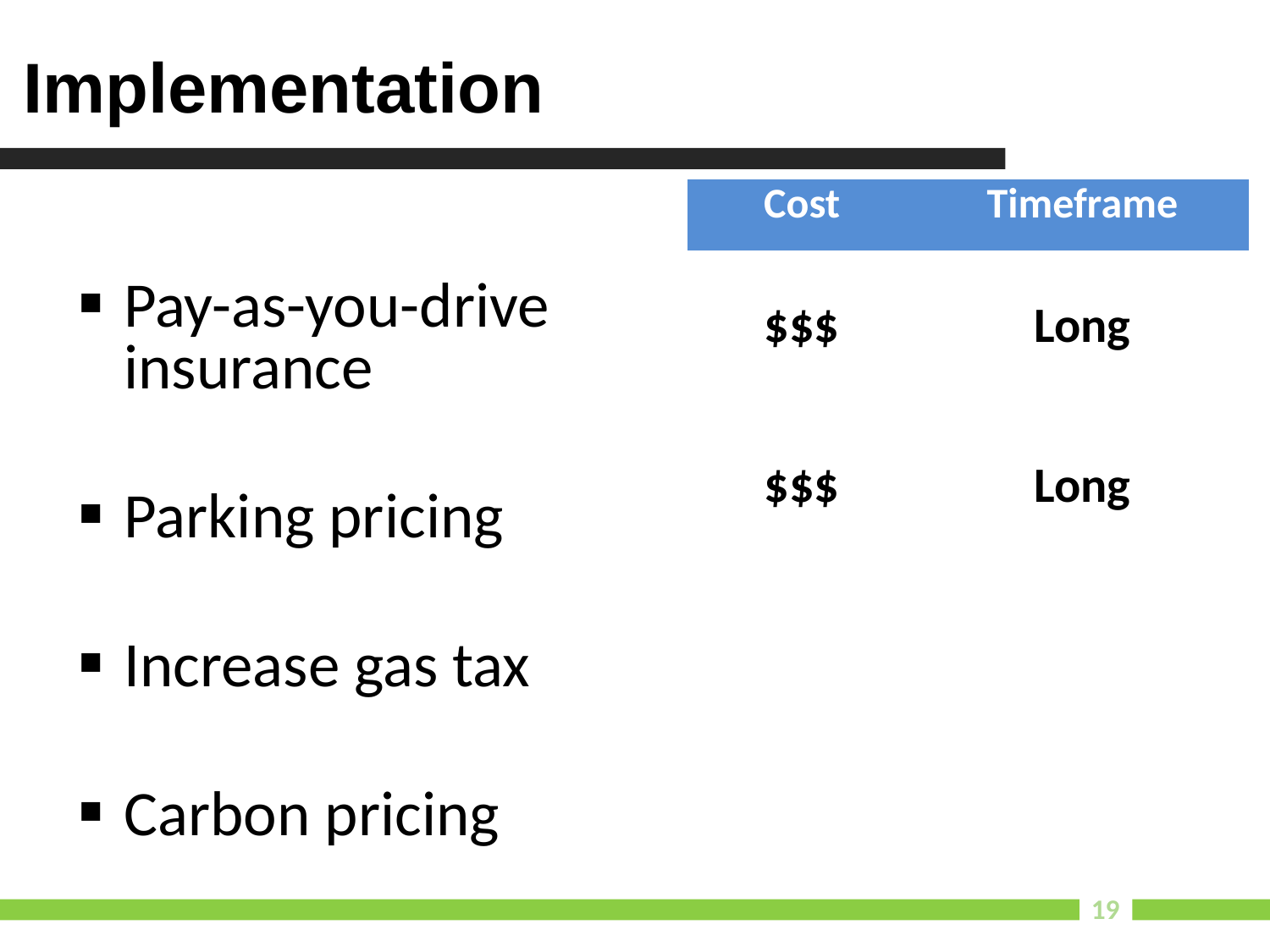

# Implementation
| Cost | Timeframe |
| --- | --- |
| $$$ | Long |
| $$$ | Long |
|  |  |
|  |  |
Pay-as-you-drive insurance

Parking pricing

Increase gas tax

Carbon pricing

19